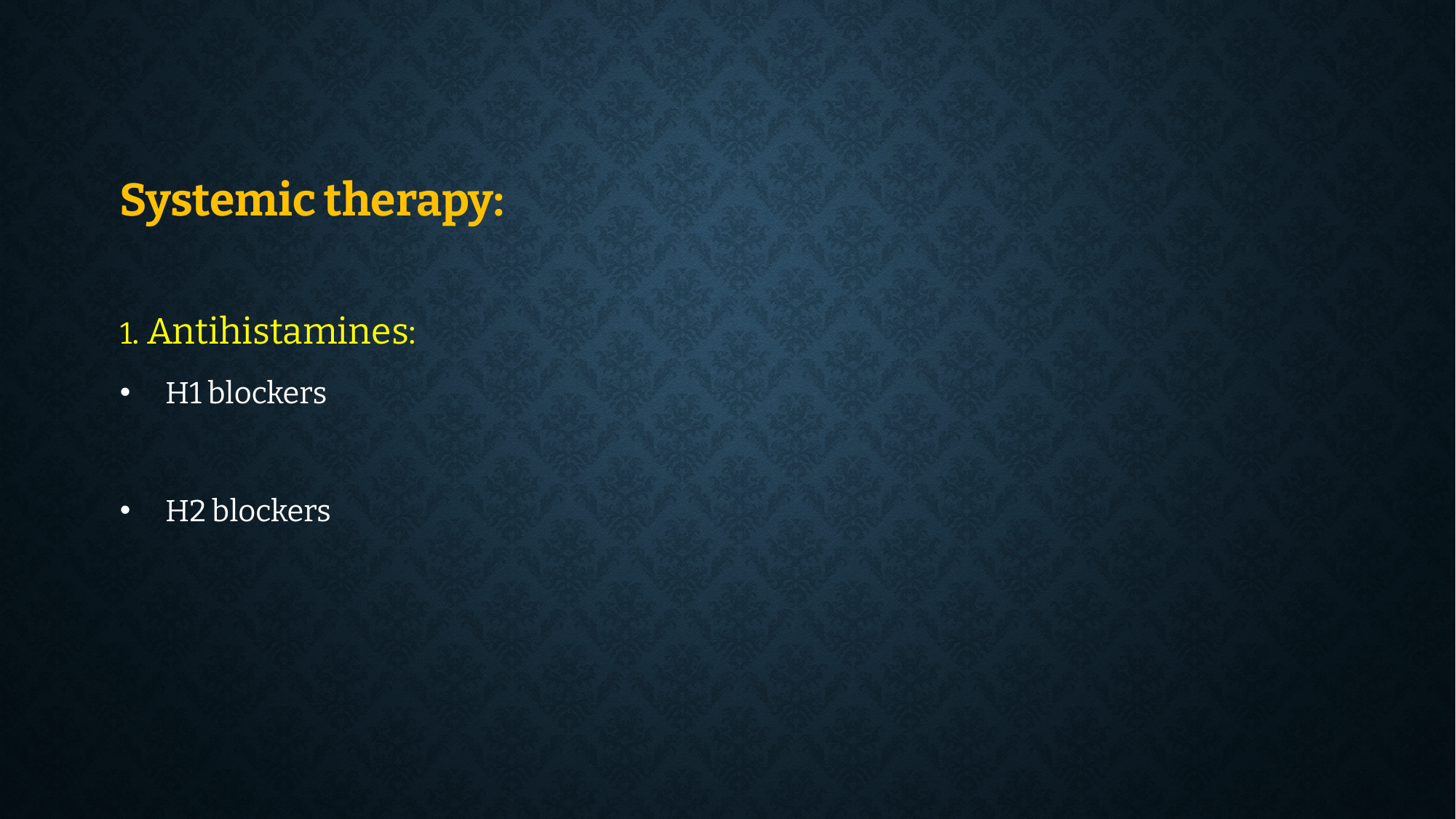

#
Systemic therapy:

1. Antihistamines:
   H1 blockers

   H2 blockers